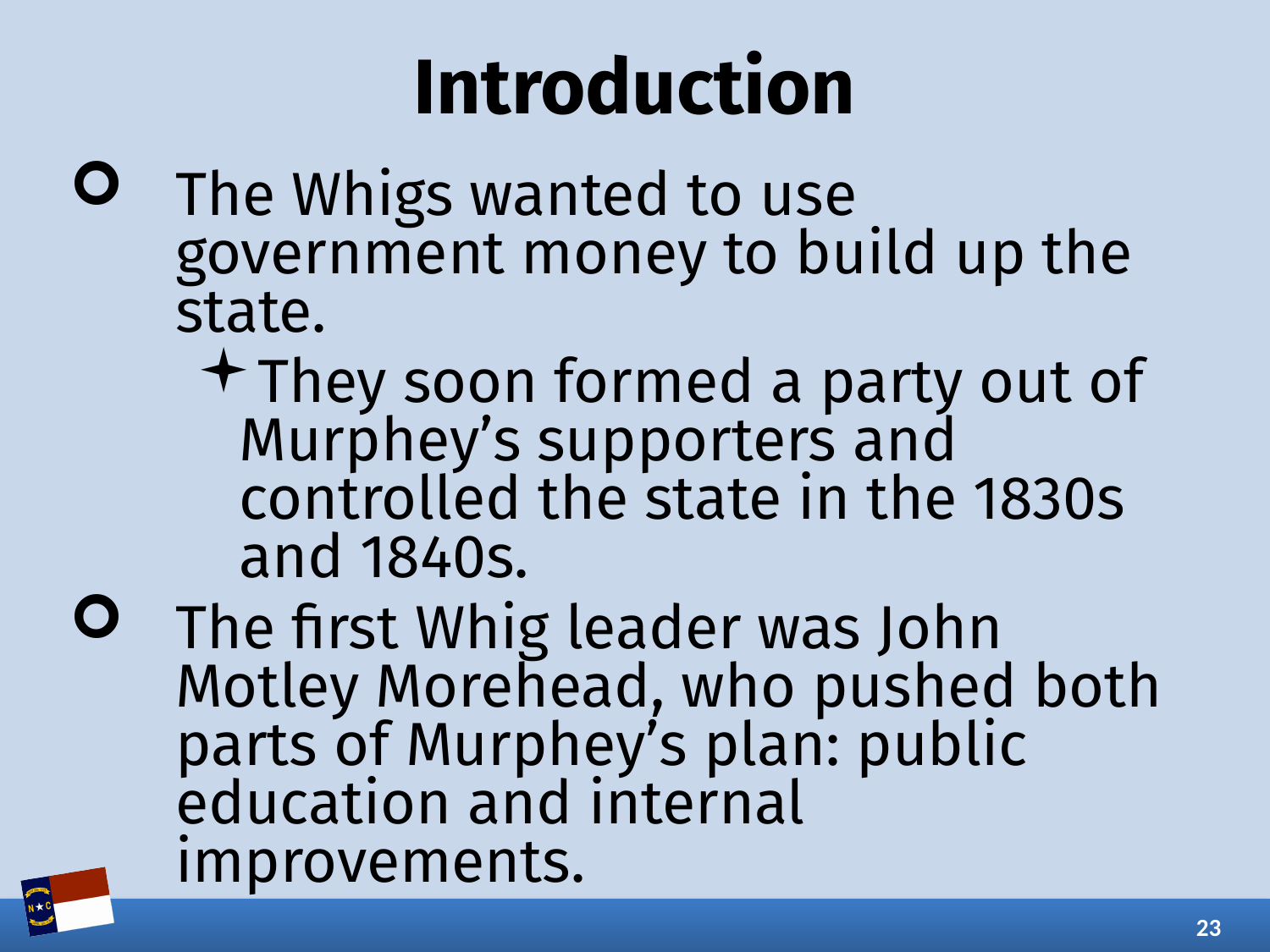

# Introduction
The Whigs wanted to use government money to build up the state.
They soon formed a party out of Murphey’s supporters and controlled the state in the 1830s and 1840s.
The first Whig leader was John Motley Morehead, who pushed both parts of Murphey’s plan: public education and internal improvements.
23